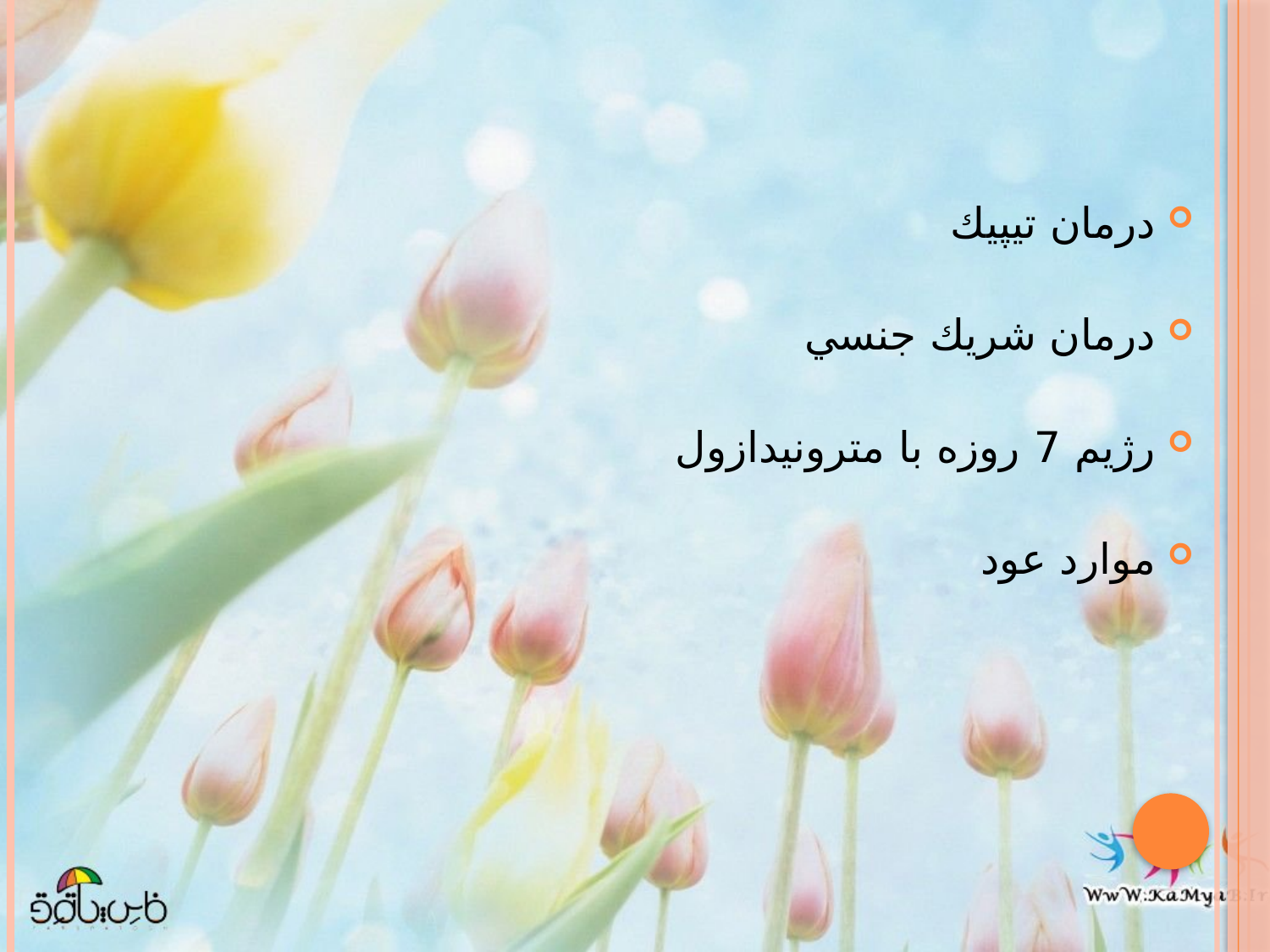

درمان تيپيك
درمان شريك جنسي
رژيم 7 روزه با مترونيدازول
موارد عود